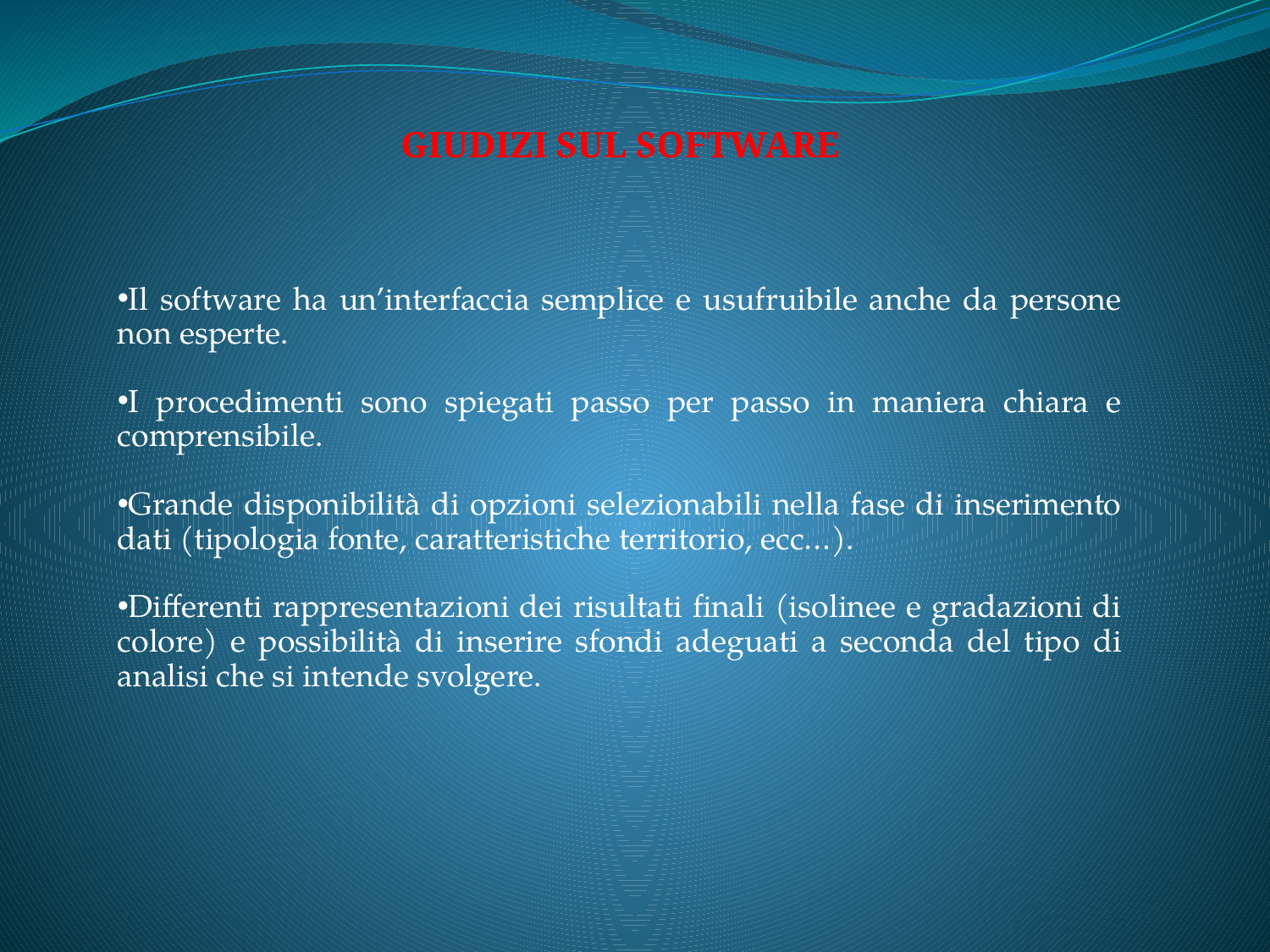

GIUDIZI SUL SOFTWARE
Il software ha un’interfaccia semplice e usufruibile anche da persone non esperte.

I procedimenti sono spiegati passo per passo in maniera chiara e comprensibile.

Grande disponibilità di opzioni selezionabili nella fase di inserimento dati (tipologia fonte, caratteristiche territorio, ecc…).

Differenti rappresentazioni dei risultati finali (isolinee e gradazioni di colore) e possibilità di inserire sfondi adeguati a seconda del tipo di analisi che si intende svolgere.